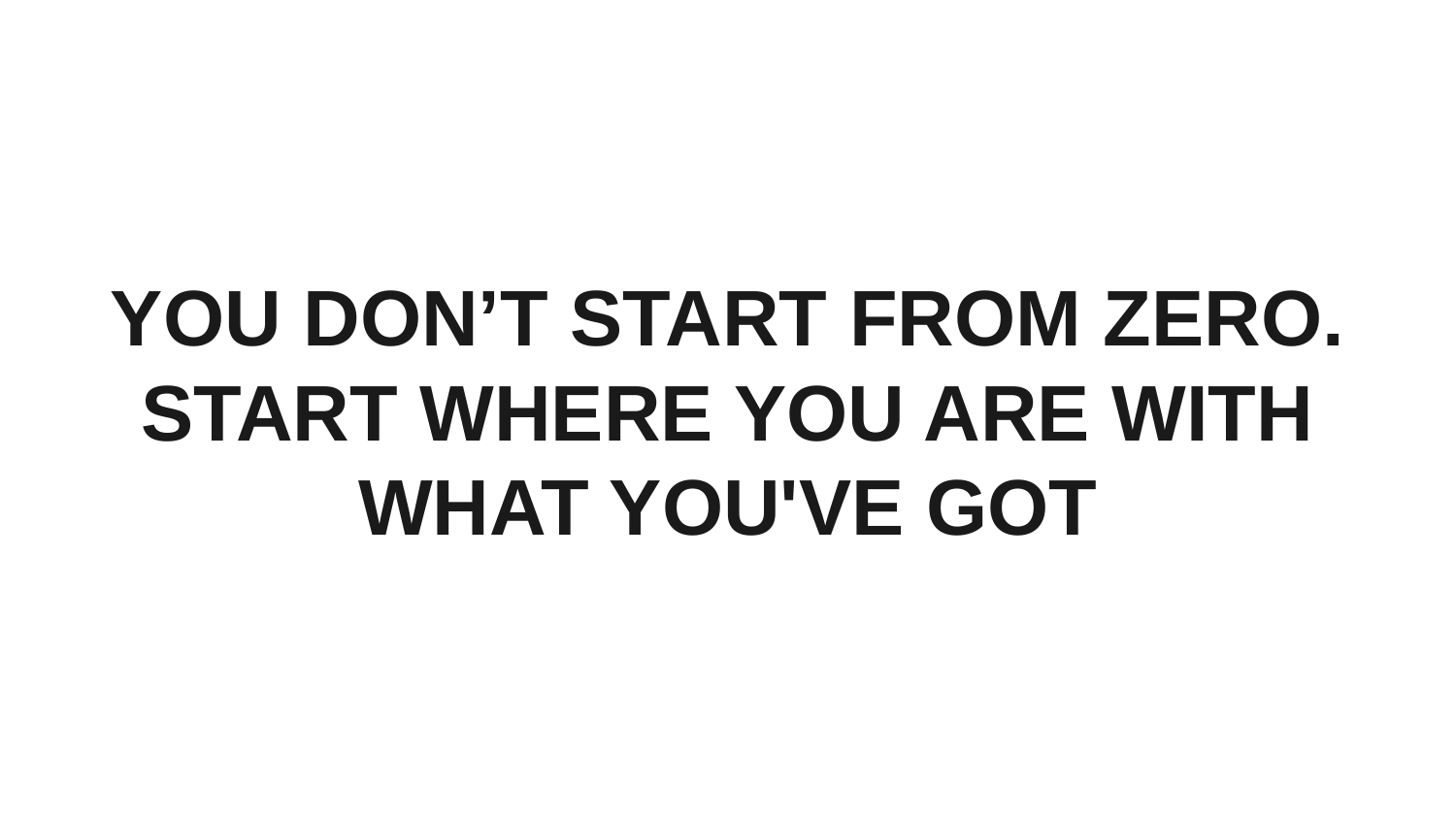

YOU DON’T START FROM ZERO.
START WHERE YOU ARE WITH WHAT YOU'VE GOT